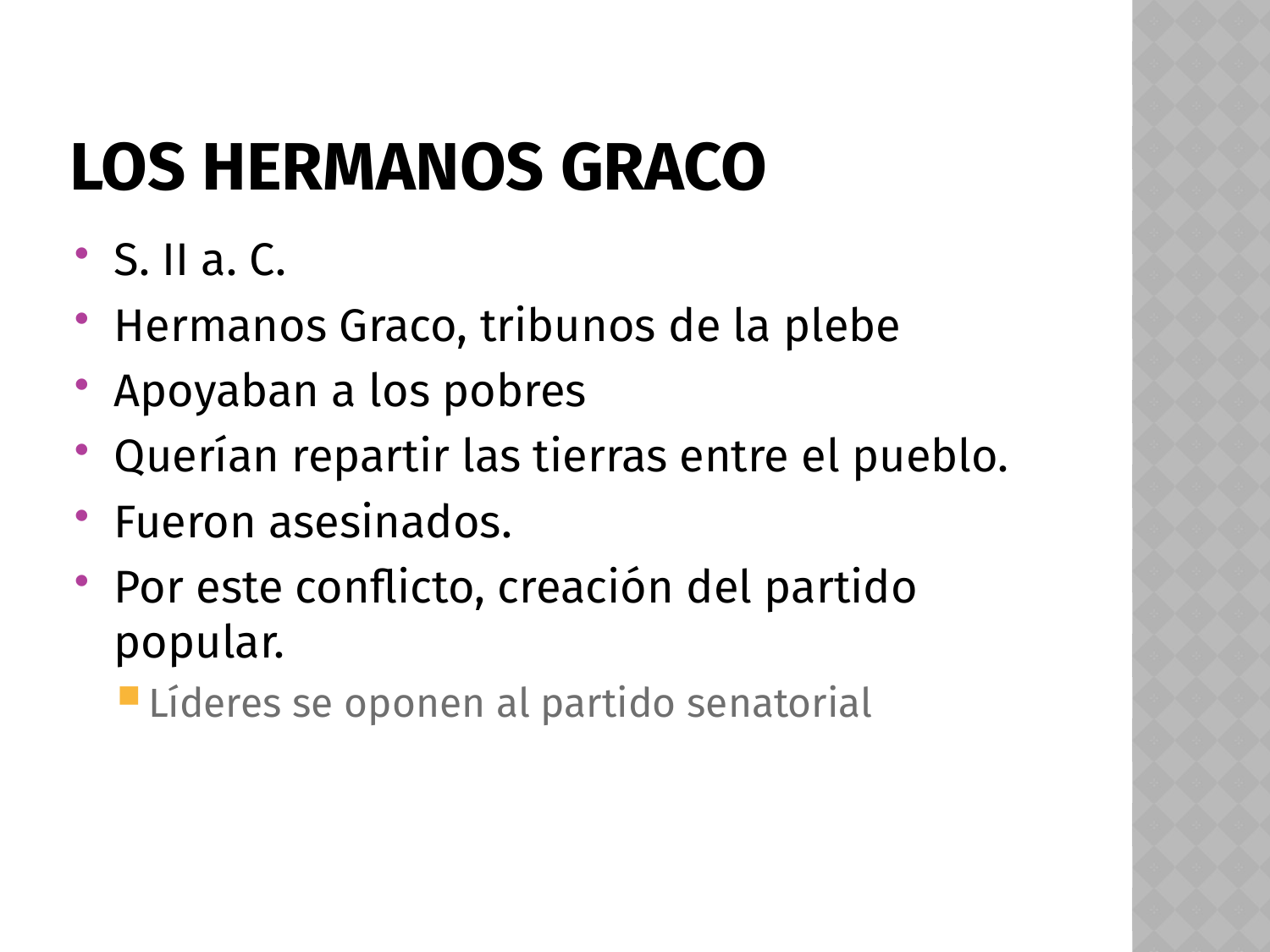

# Los hermanos graco
S. II a. C.
Hermanos Graco, tribunos de la plebe
Apoyaban a los pobres
Querían repartir las tierras entre el pueblo.
Fueron asesinados.
Por este conflicto, creación del partido popular.
Líderes se oponen al partido senatorial